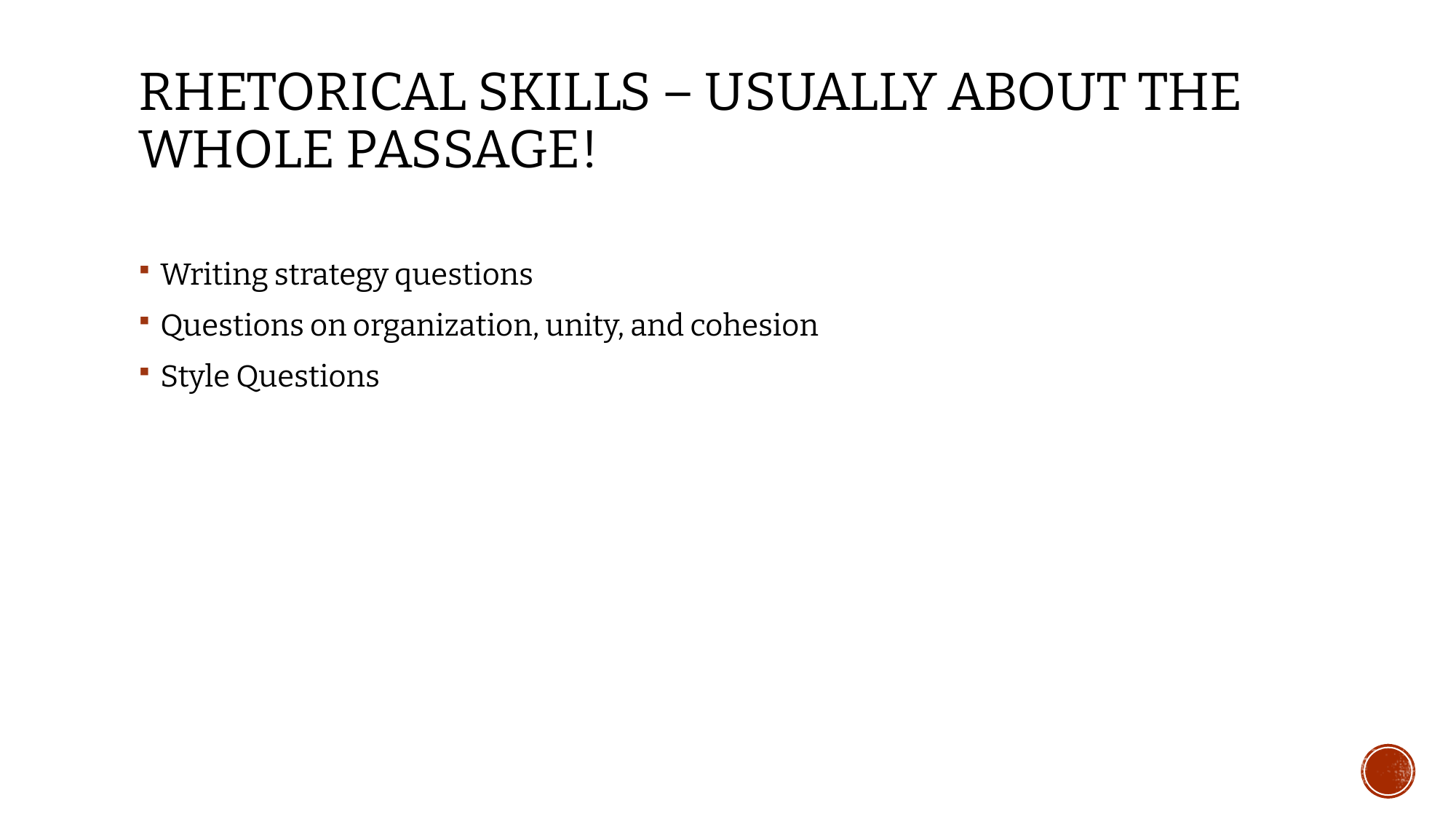

# Rhetorical Skills – usually about the whole passage!
Writing strategy questions
Questions on organization, unity, and cohesion
Style Questions